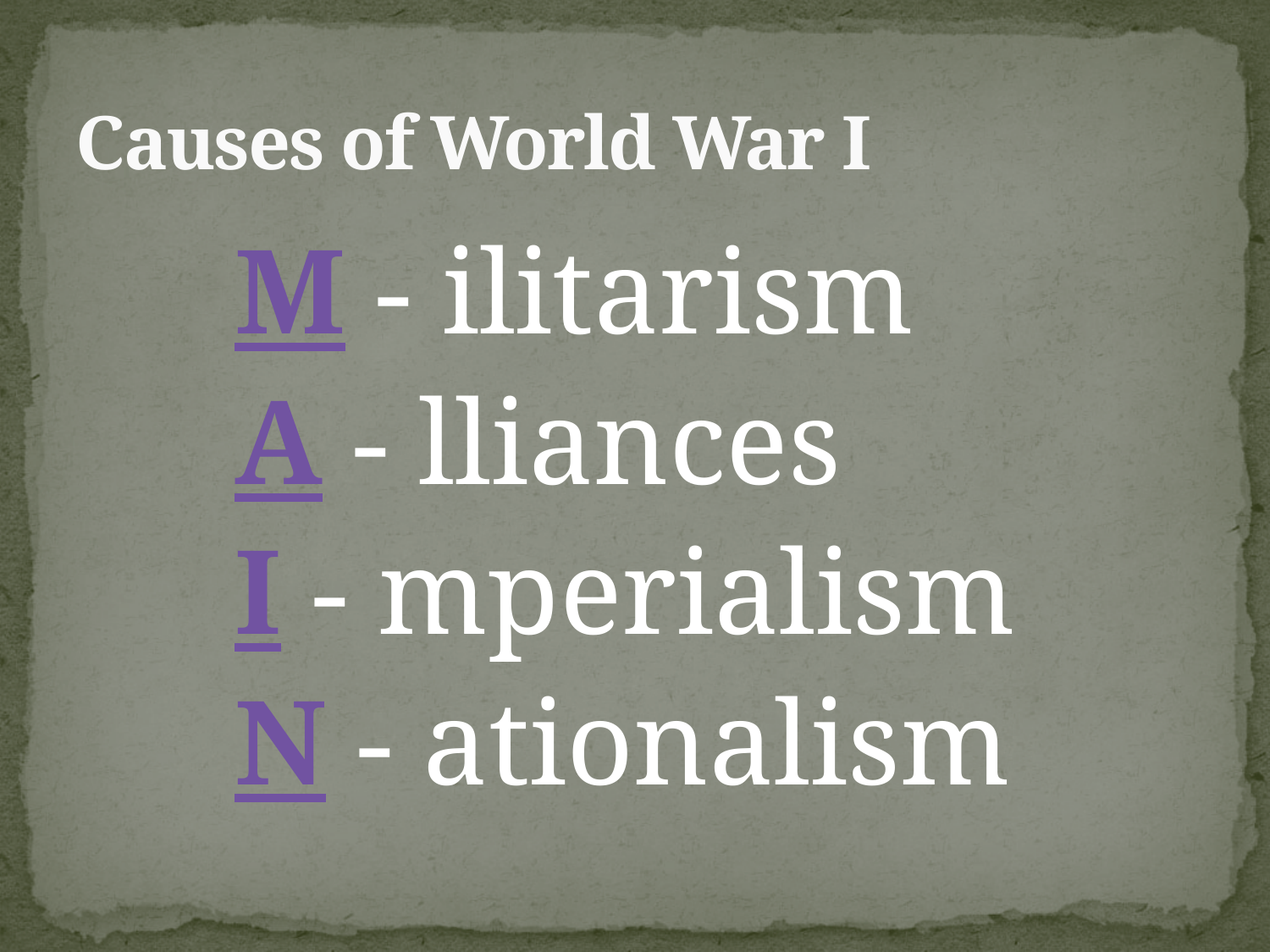

# Causes of World War I
M - ilitarism
A - lliances
I - mperialism
N - ationalism